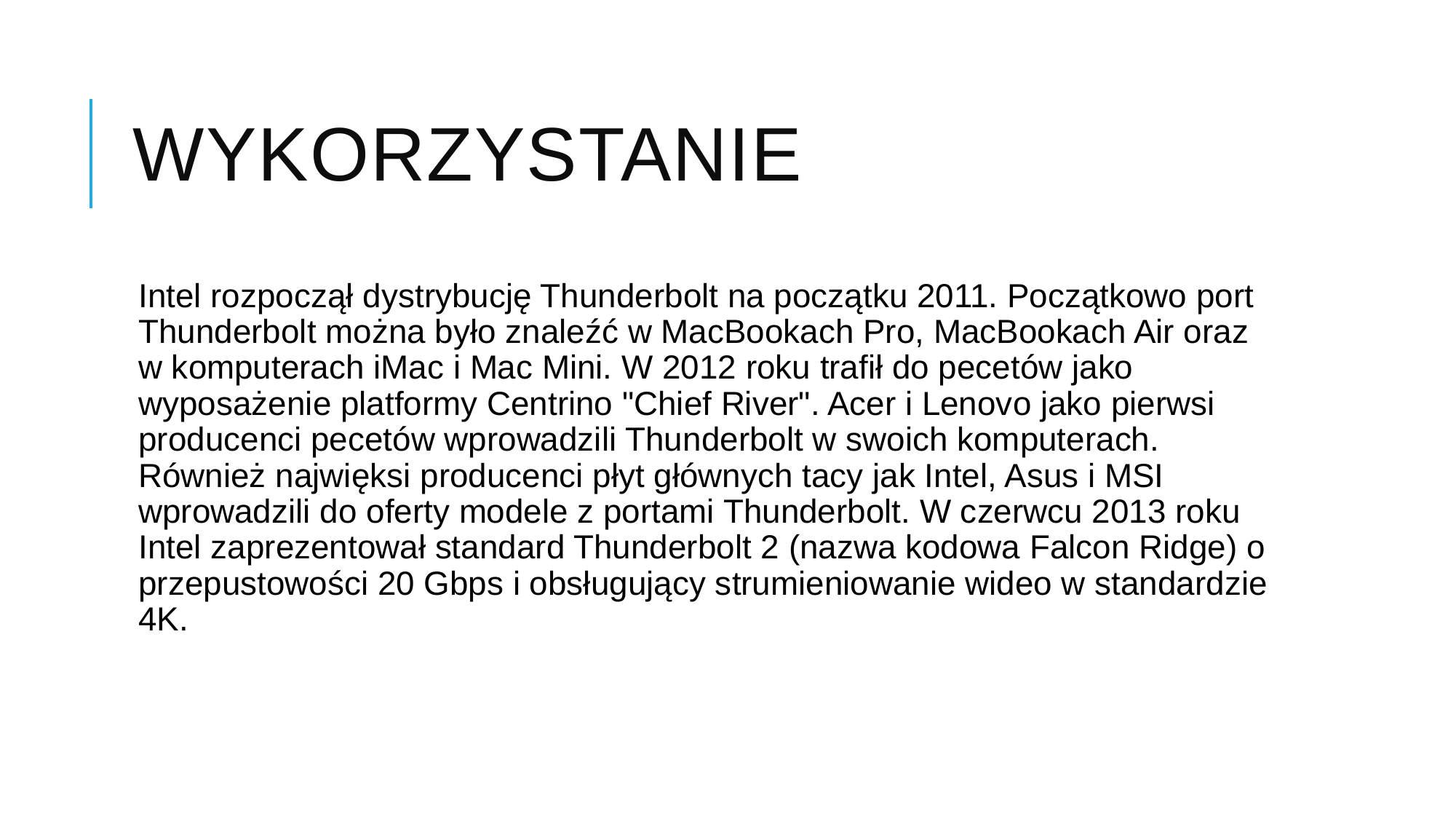

# WykoRZystanie
Intel rozpoczął dystrybucję Thunderbolt na początku 2011. Początkowo port Thunderbolt można było znaleźć w MacBookach Pro, MacBookach Air oraz w komputerach iMac i Mac Mini. W 2012 roku trafił do pecetów jako wyposażenie platformy Centrino "Chief River". Acer i Lenovo jako pierwsi producenci pecetów wprowadzili Thunderbolt w swoich komputerach. Również najwięksi producenci płyt głównych tacy jak Intel, Asus i MSI wprowadzili do oferty modele z portami Thunderbolt. W czerwcu 2013 roku Intel zaprezentował standard Thunderbolt 2 (nazwa kodowa Falcon Ridge) o przepustowości 20 Gbps i obsługujący strumieniowanie wideo w standardzie 4K.